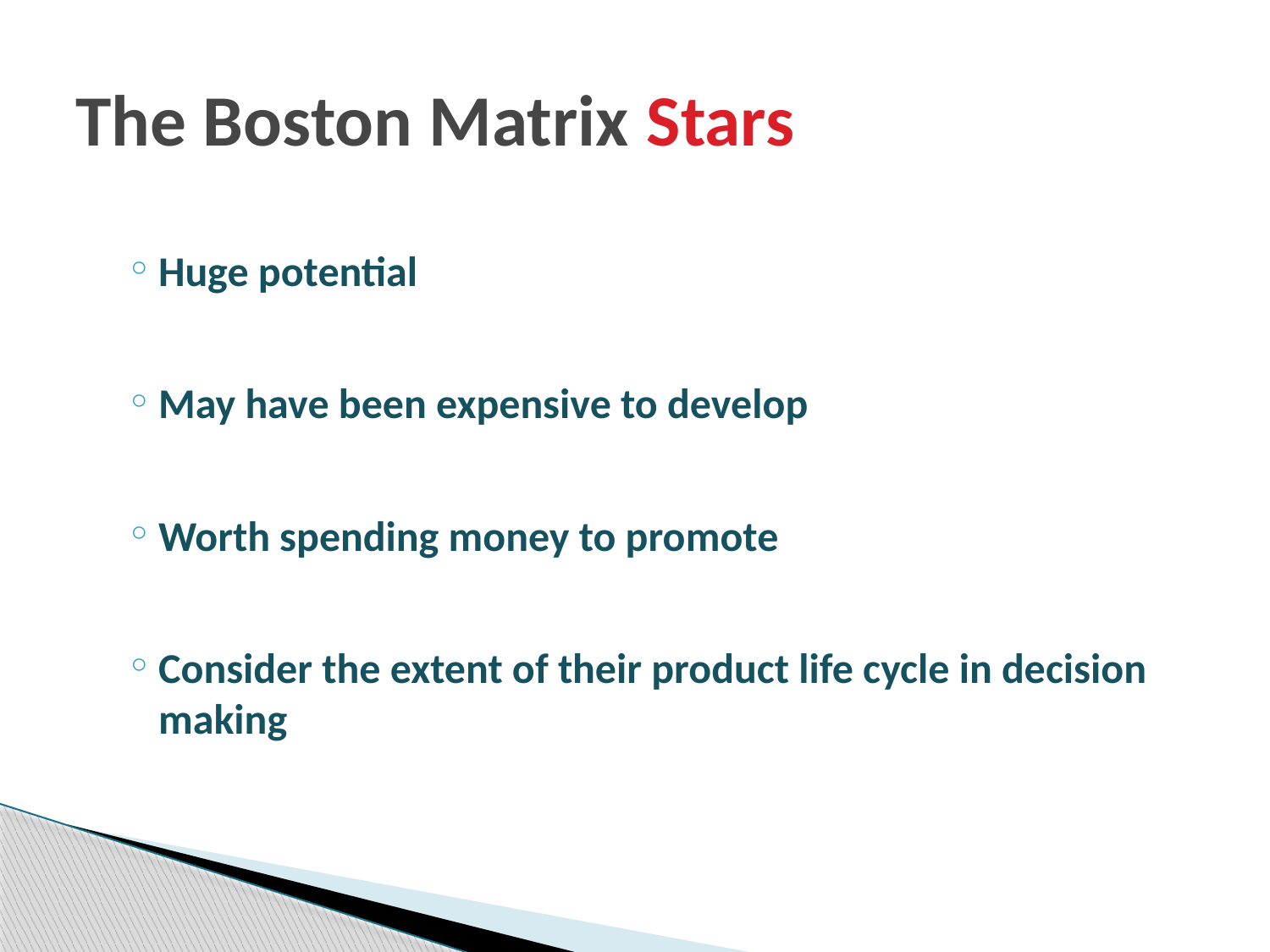

# The Boston Matrix Stars
Huge potential

May have been expensive to develop

Worth spending money to promote

Consider the extent of their product life cycle in decision making